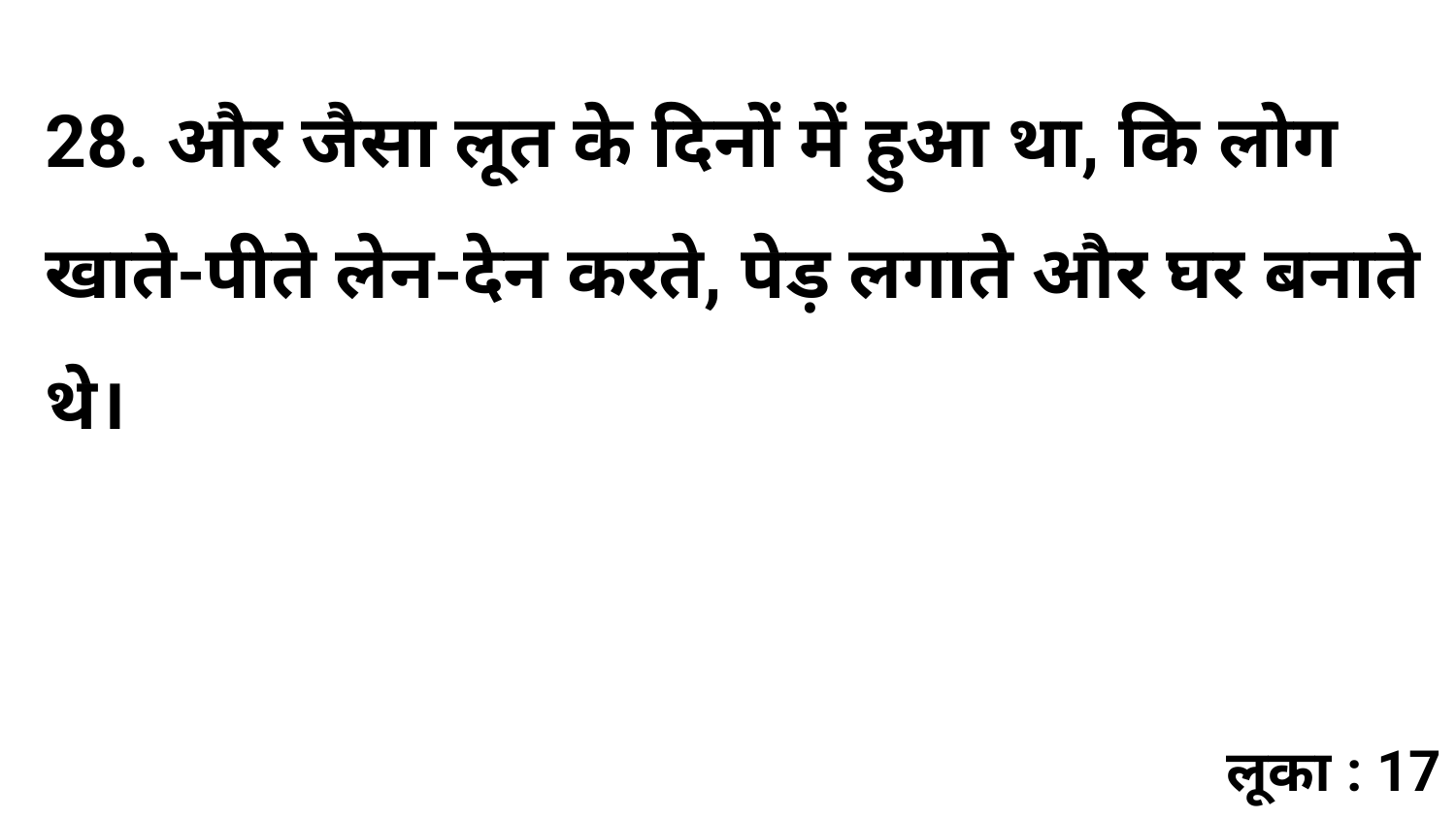

28. और जैसा लूत के दिनों में हुआ था, कि लोग खाते-पीते लेन-देन करते, पेड़ लगाते और घर बनाते थे।
लूका : 17